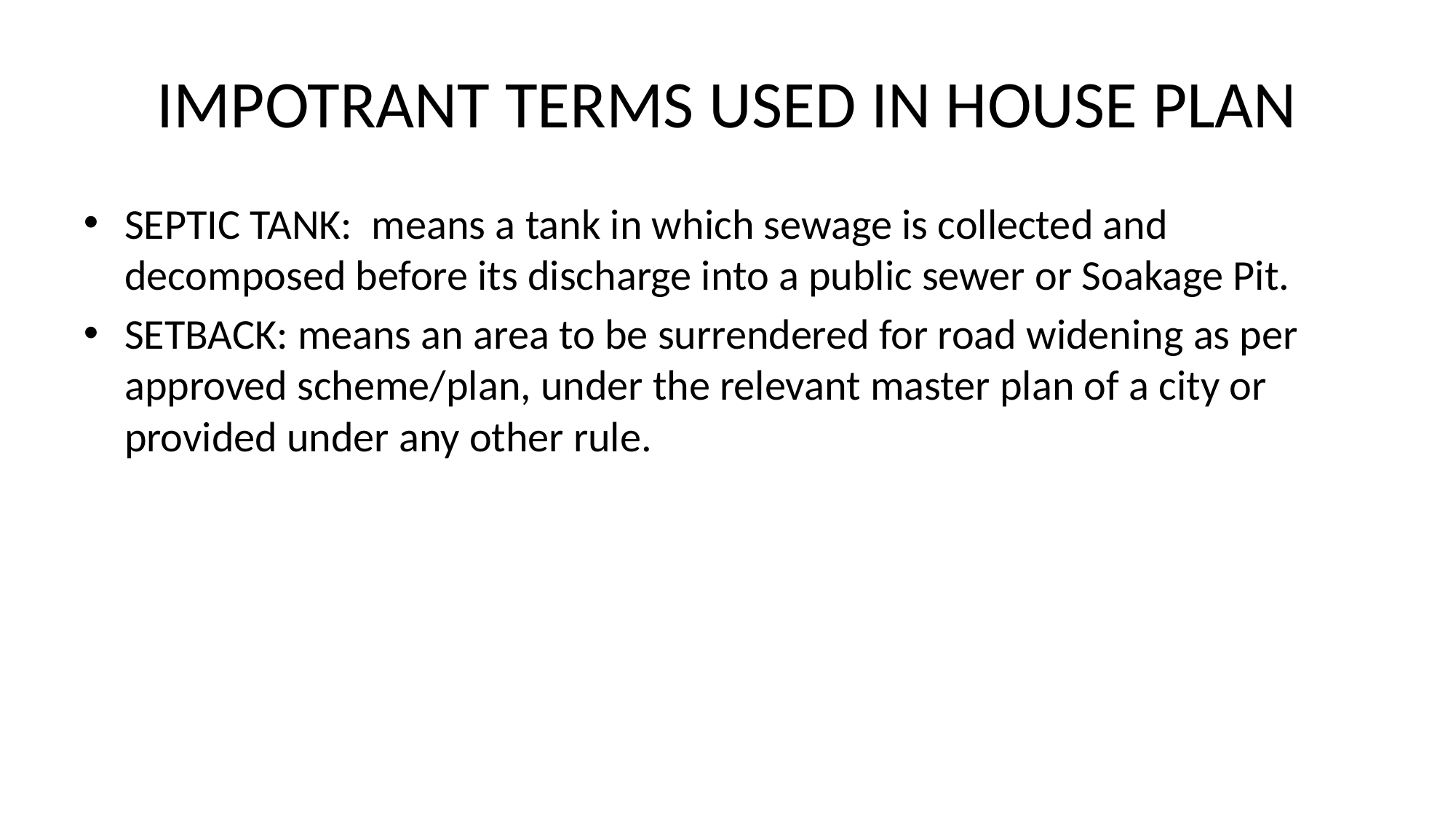

# IMPOTRANT TERMS USED IN HOUSE PLAN
SEPTIC TANK:  means a tank in which sewage is collected and decomposed before its discharge into a public sewer or Soakage Pit.
SETBACK: means an area to be surrendered for road widening as per approved scheme/plan, under the relevant master plan of a city or provided under any other rule.